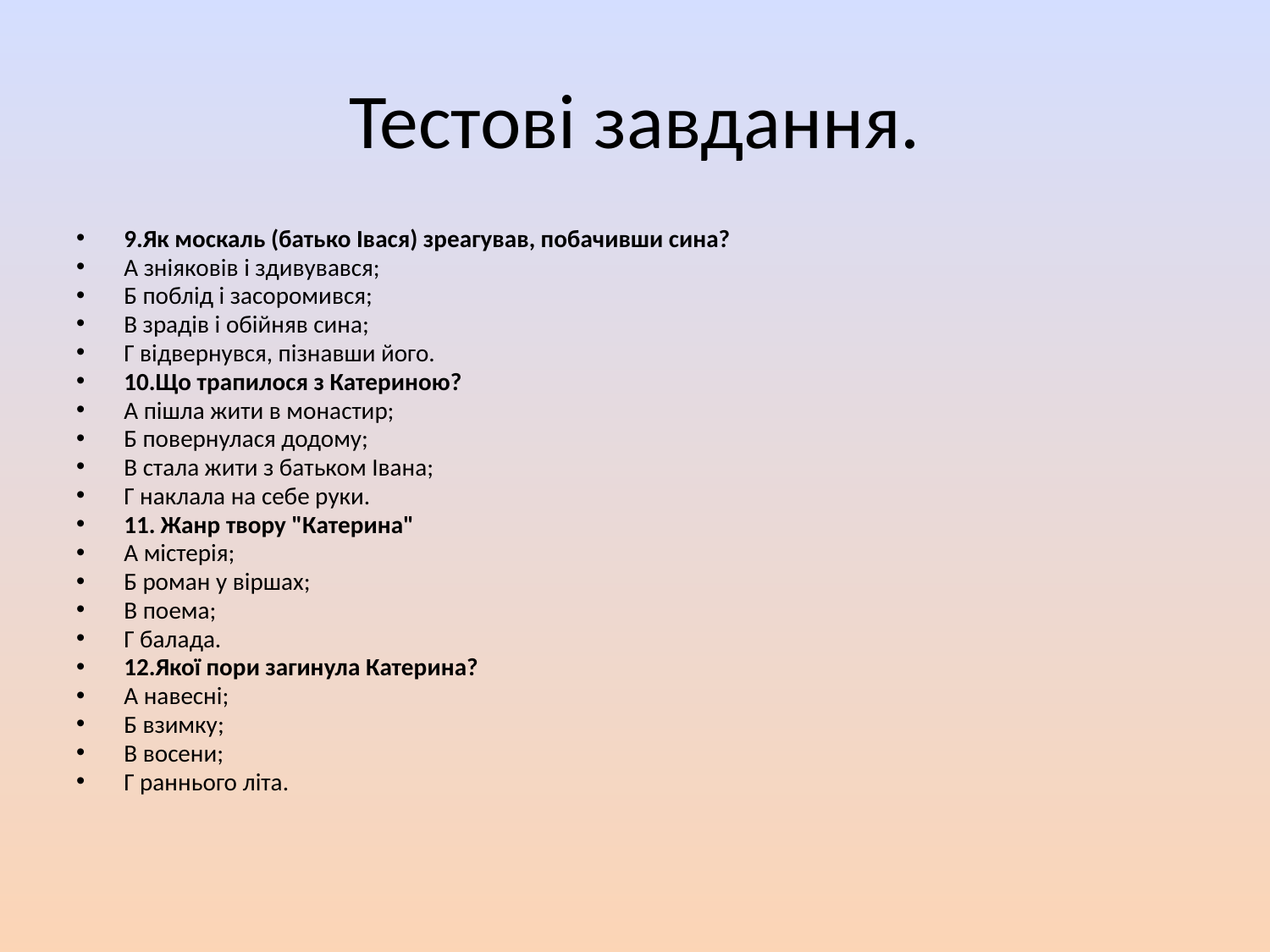

# Тестові завдання.
9.Як москаль (батько Івася) зреагував, побачивши сина?
А зніяковів і здивувався;
Б поблід і засоромився;
В зрадів і обійняв сина;
Г відвернувся, пізнавши його.
10.Що трапилося з Катериною?
А пішла жити в монастир;
Б повернулася додому;
В стала жити з батьком Івана;
Г наклала на себе руки.
11. Жанр твору "Катерина"
А містерія;
Б роман у віршах;
В поема;
Г балада.
12.Якої пори загинула Катерина?
А навесні;
Б взимку;
В восени;
Г раннього літа.